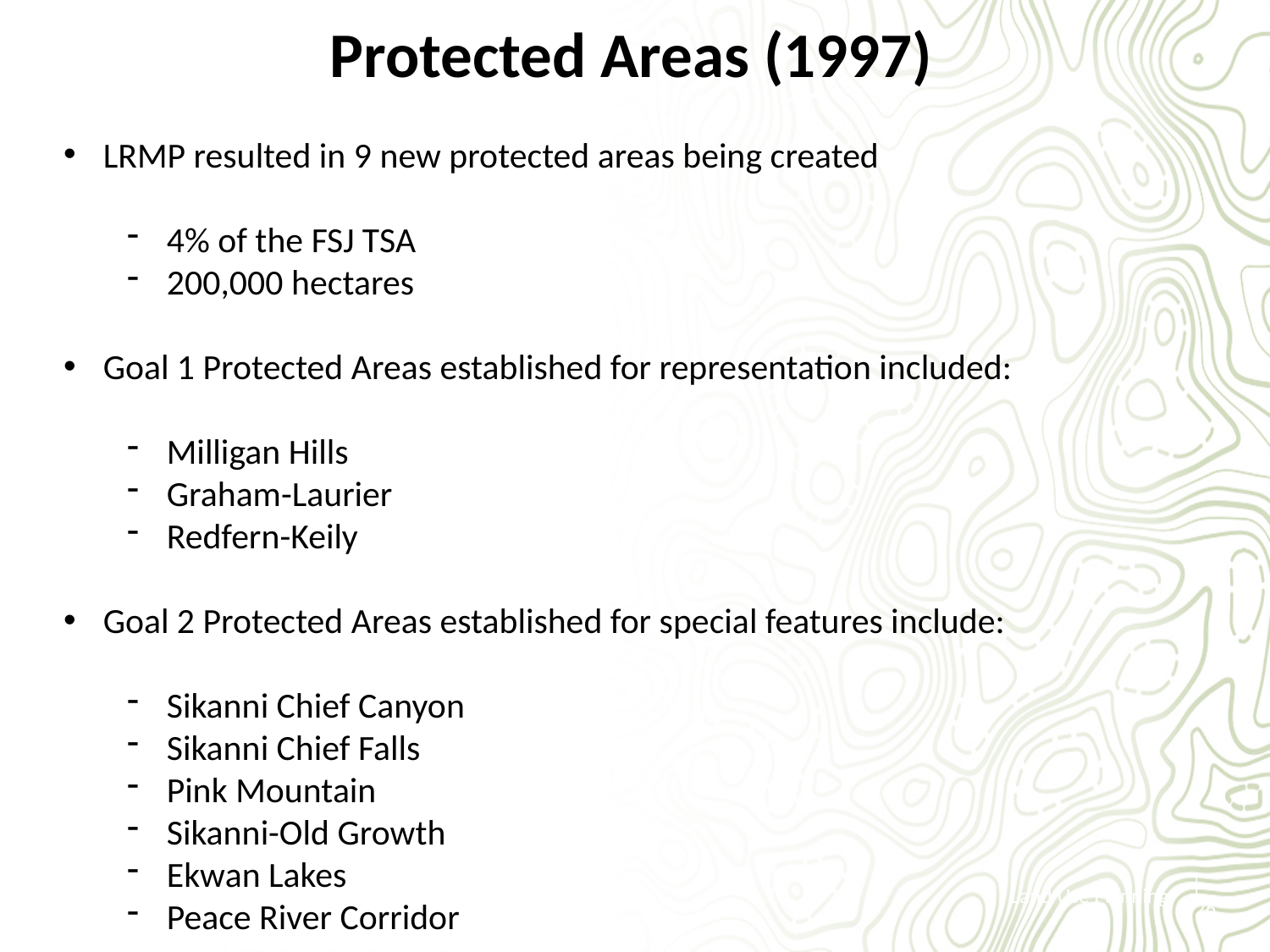

Protected Areas (1997)

LRMP resulted in 9 new protected areas being created

4% of the FSJ TSA
200,000 hectares

Goal 1 Protected Areas established for representation included:

Milligan Hills
Graham-Laurier
Redfern-Keily

Goal 2 Protected Areas established for special features include:

Sikanni Chief Canyon
Sikanni Chief Falls
Pink Mountain
Sikanni-Old Growth
Ekwan Lakes
Peace River Corridor
Land Use Planning
|   26